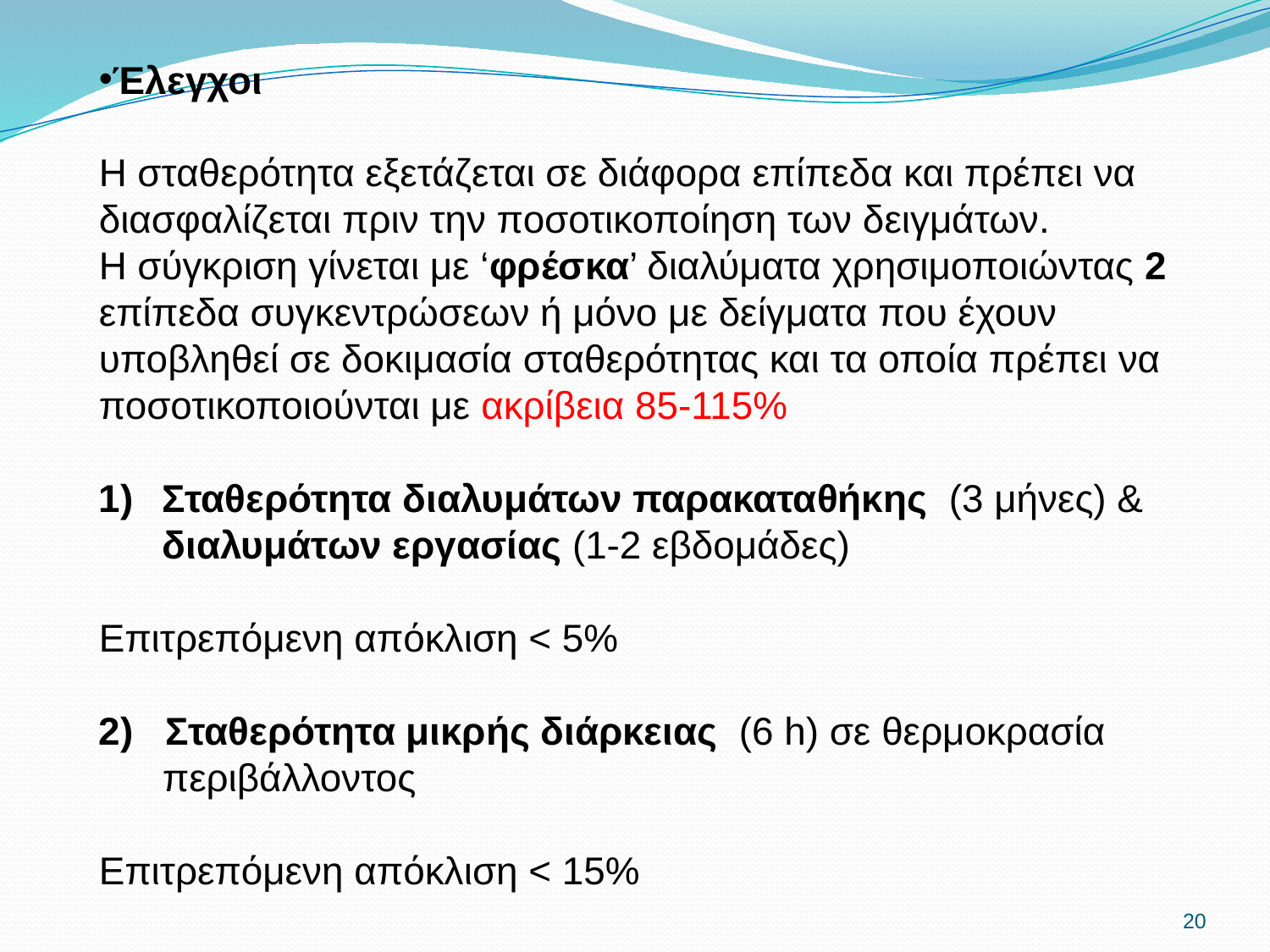

Έλεγχοι

Η σταθερότητα εξετάζεται σε διάφορα επίπεδα και πρέπει να διασφαλίζεται πριν την ποσοτικοποίηση των δειγμάτων.
Η σύγκριση γίνεται με ‘φρέσκα’ διαλύματα χρησιμοποιώντας 2 επίπεδα συγκεντρώσεων ή μόνο με δείγματα που έχουν υποβληθεί σε δοκιμασία σταθερότητας και τα οποία πρέπει να ποσοτικοποιούνται με ακρίβεια 85-115%

Σταθερότητα διαλυμάτων παρακαταθήκης  (3 μήνες) & διαλυμάτων εργασίας (1-2 εβδομάδες)

Επιτρεπόμενη απόκλιση < 5%

2)   Σταθερότητα μικρής διάρκειας  (6 h) σε θερμοκρασία περιβάλλοντος

Επιτρεπόμενη απόκλιση < 15%
20